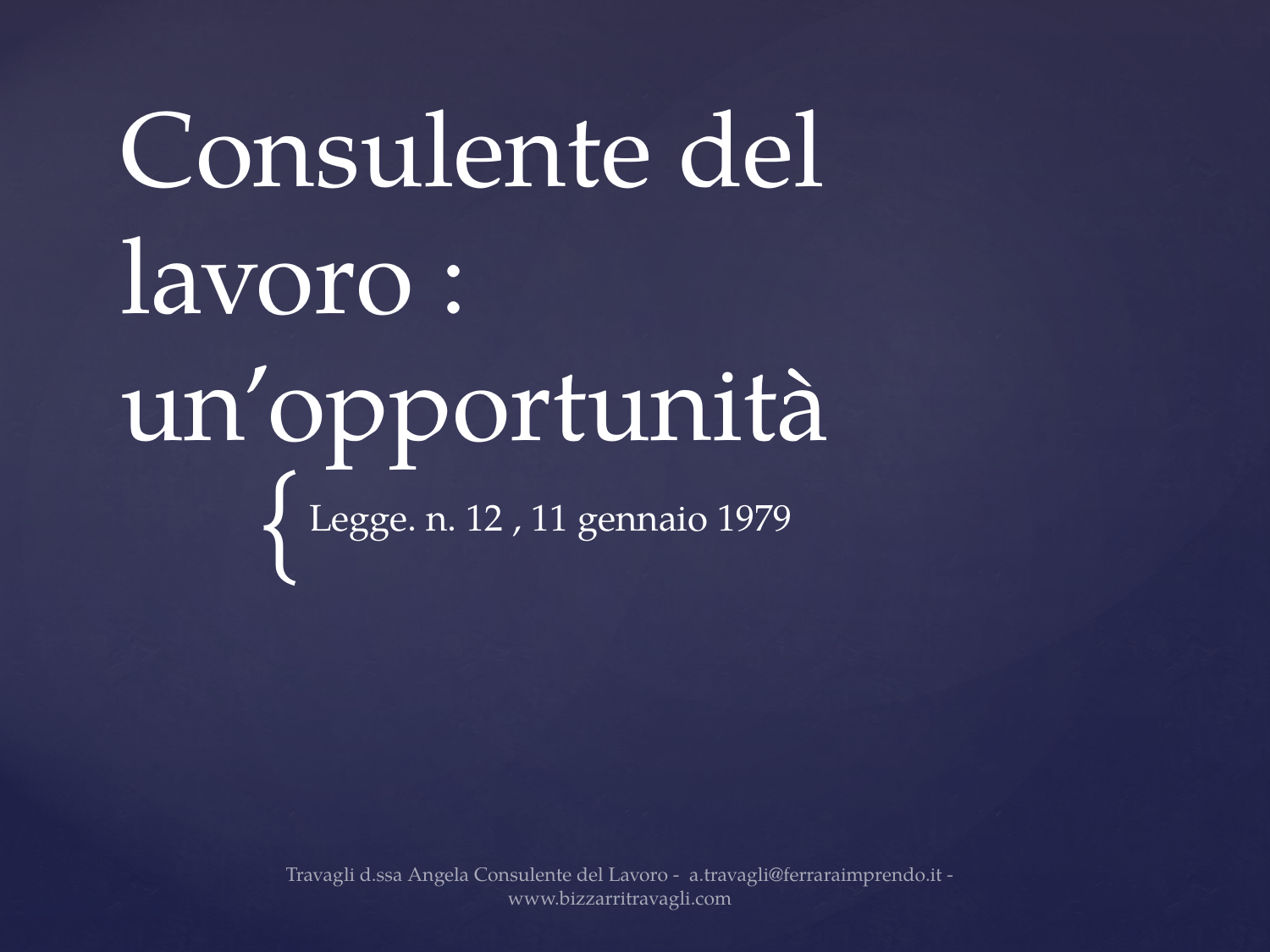

# Consulente del lavoro : un’opportunità
Legge. n. 12 , 11 gennaio 1979
Travagli d.ssa Angela Consulente del Lavoro -  a.travagli@ferraraimprendo.it - www.bizzarritravagli.com